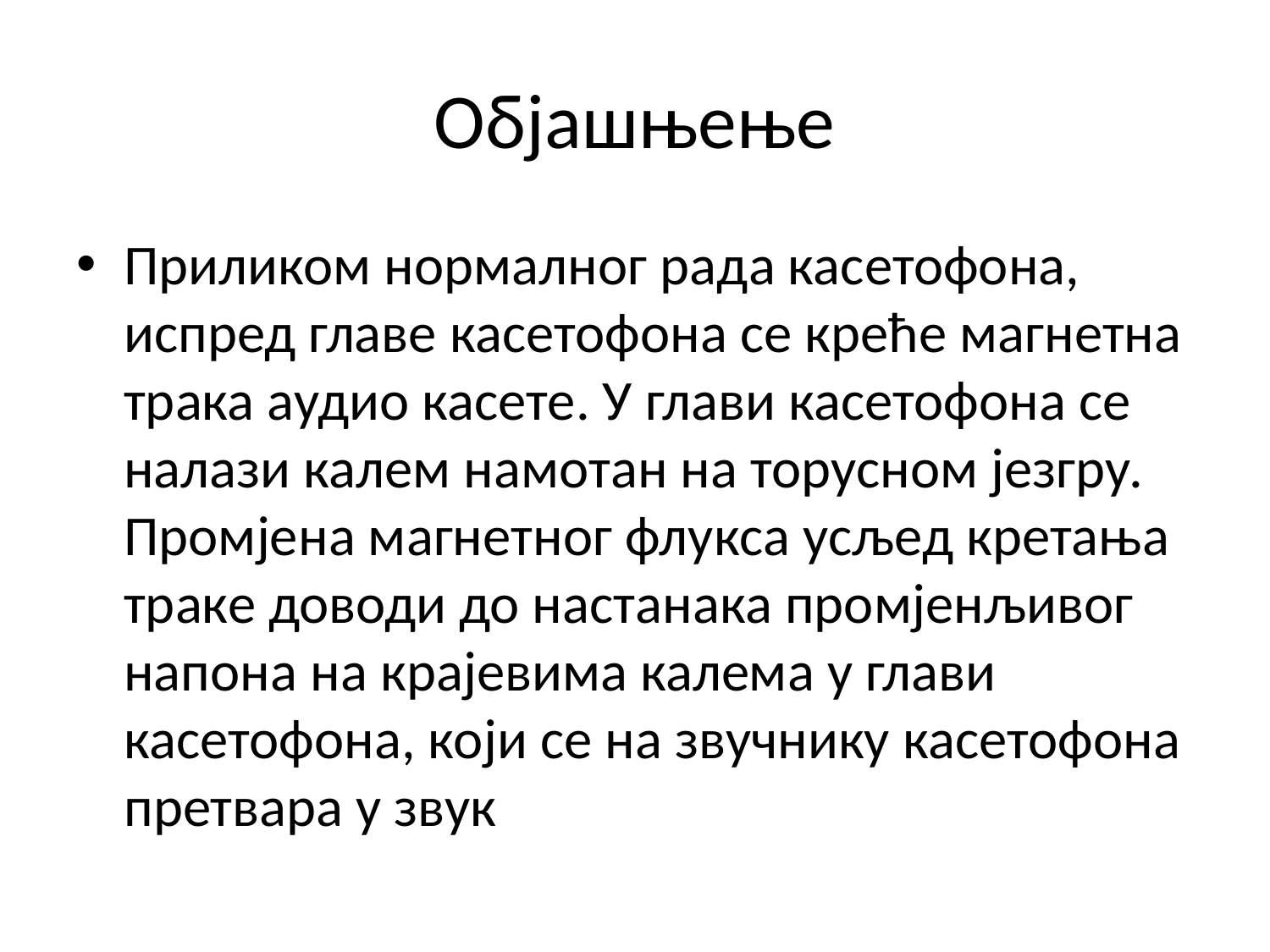

# Објашњење
Приликом нормалног рада касетофона, испред главе касетофона се креће магнетна трака аудио касете. У глави касетофона се налази калем намотан на торусном језгру. Промјена магнетног флукса усљед кретања траке доводи до настанака промјенљивог напона на крајевима калема у глави касетофона, који се на звучнику касетофона претвара у звук